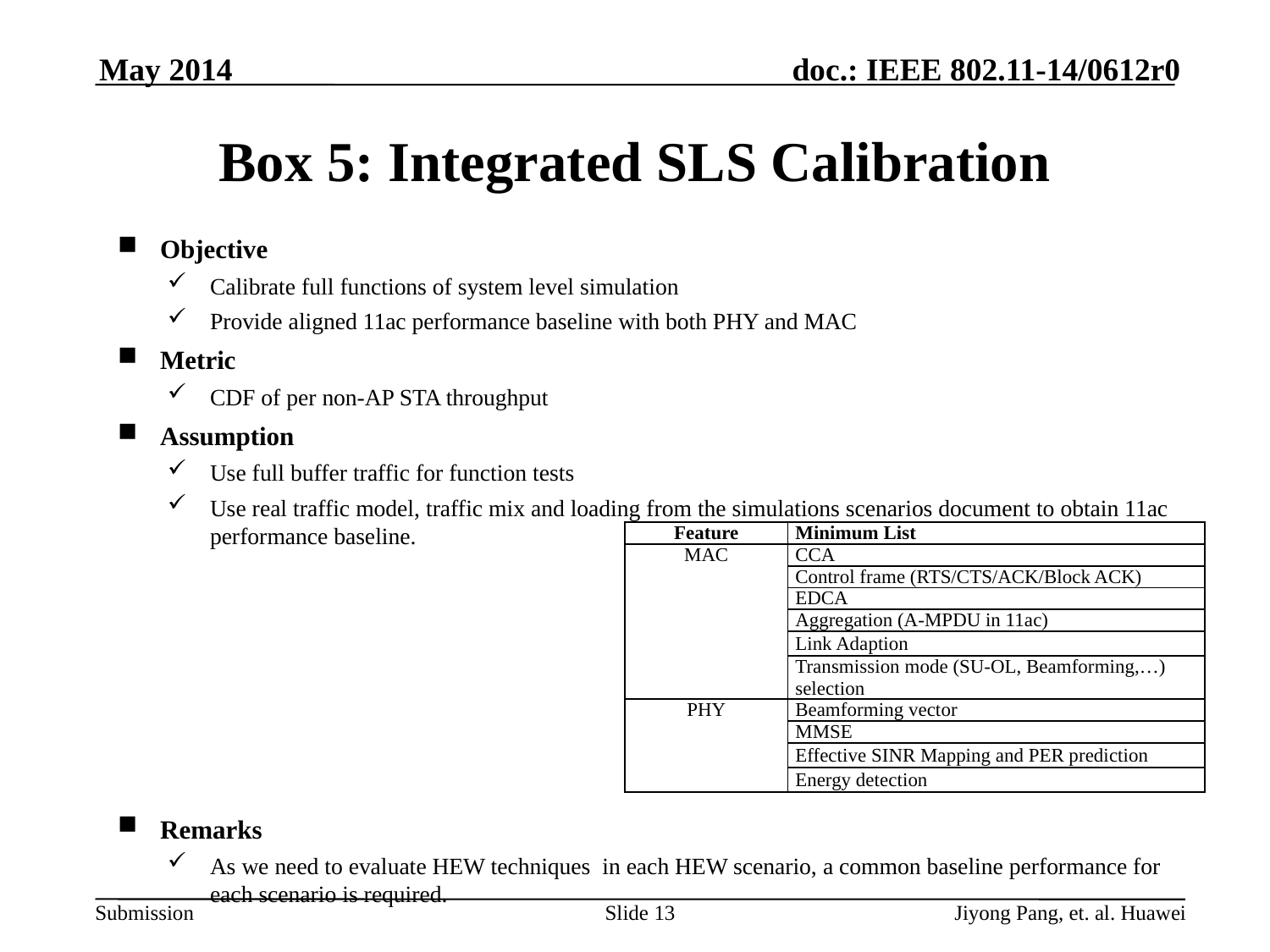

May 2014
# Box 5: Integrated SLS Calibration
Objective
Calibrate full functions of system level simulation
Provide aligned 11ac performance baseline with both PHY and MAC
Metric
CDF of per non-AP STA throughput
Assumption
Use full buffer traffic for function tests
Use real traffic model, traffic mix and loading from the simulations scenarios document to obtain 11ac performance baseline.

Remarks
As we need to evaluate HEW techniques  in each HEW scenario, a common baseline performance for each scenario is required.
| Feature | Minimum List |
| --- | --- |
| MAC | CCA |
|  | Control frame (RTS/CTS/ACK/Block ACK) |
|  | EDCA |
|  | Aggregation (A-MPDU in 11ac) |
|  | Link Adaption |
|  | Transmission mode (SU-OL, Beamforming,…) selection |
| PHY | Beamforming vector |
|  | MMSE |
|  | Effective SINR Mapping and PER prediction |
|  | Energy detection |
Slide 13
Jiyong Pang, et. al. Huawei